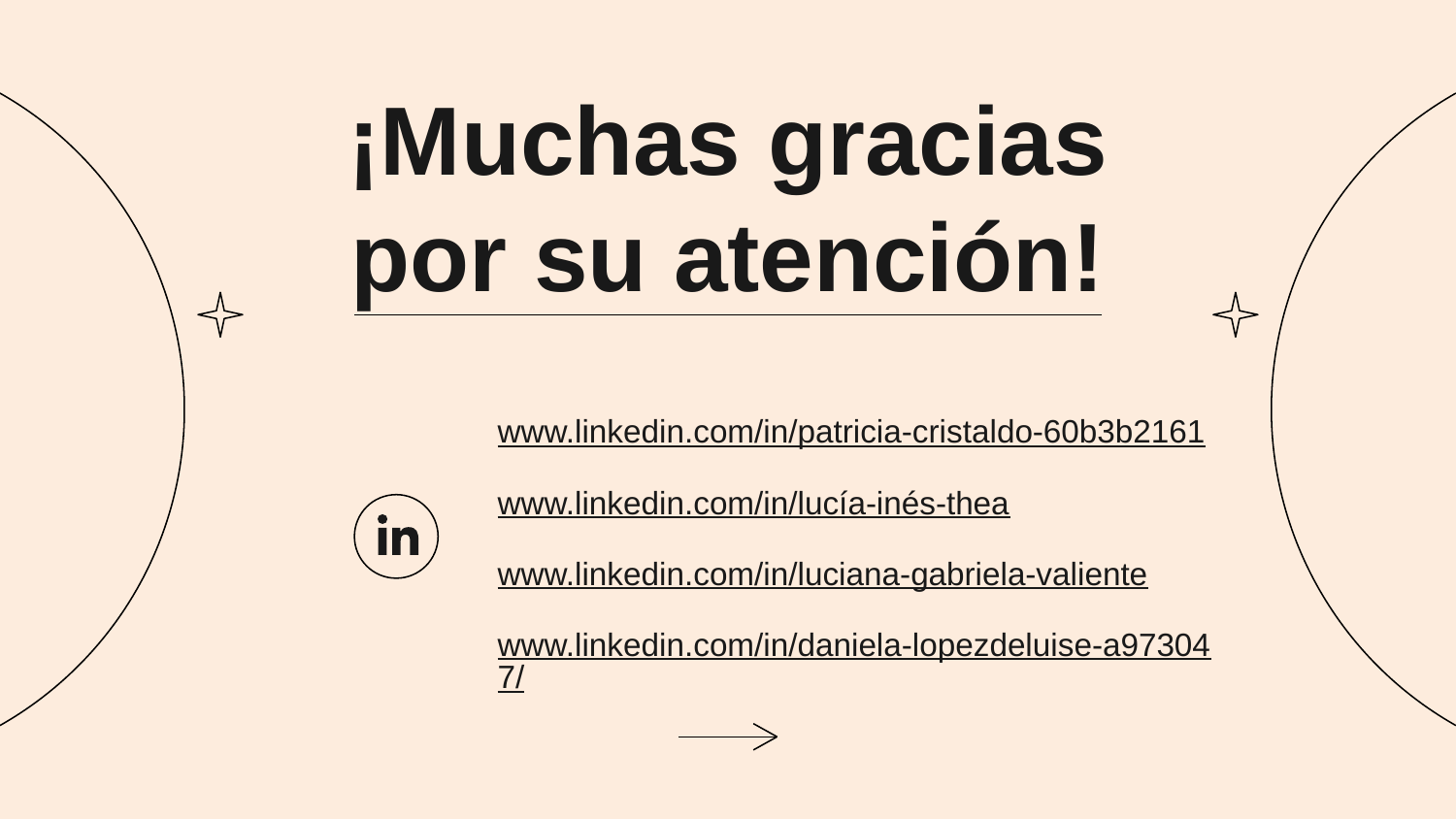

# ¡Muchas gracias por su atención!

www.linkedin.com/in/patricia-cristaldo-60b3b2161
www.linkedin.com/in/lucía-inés-thea
www.linkedin.com/in/luciana-gabriela-valiente
www.linkedin.com/in/daniela-lopezdeluise-a973047/